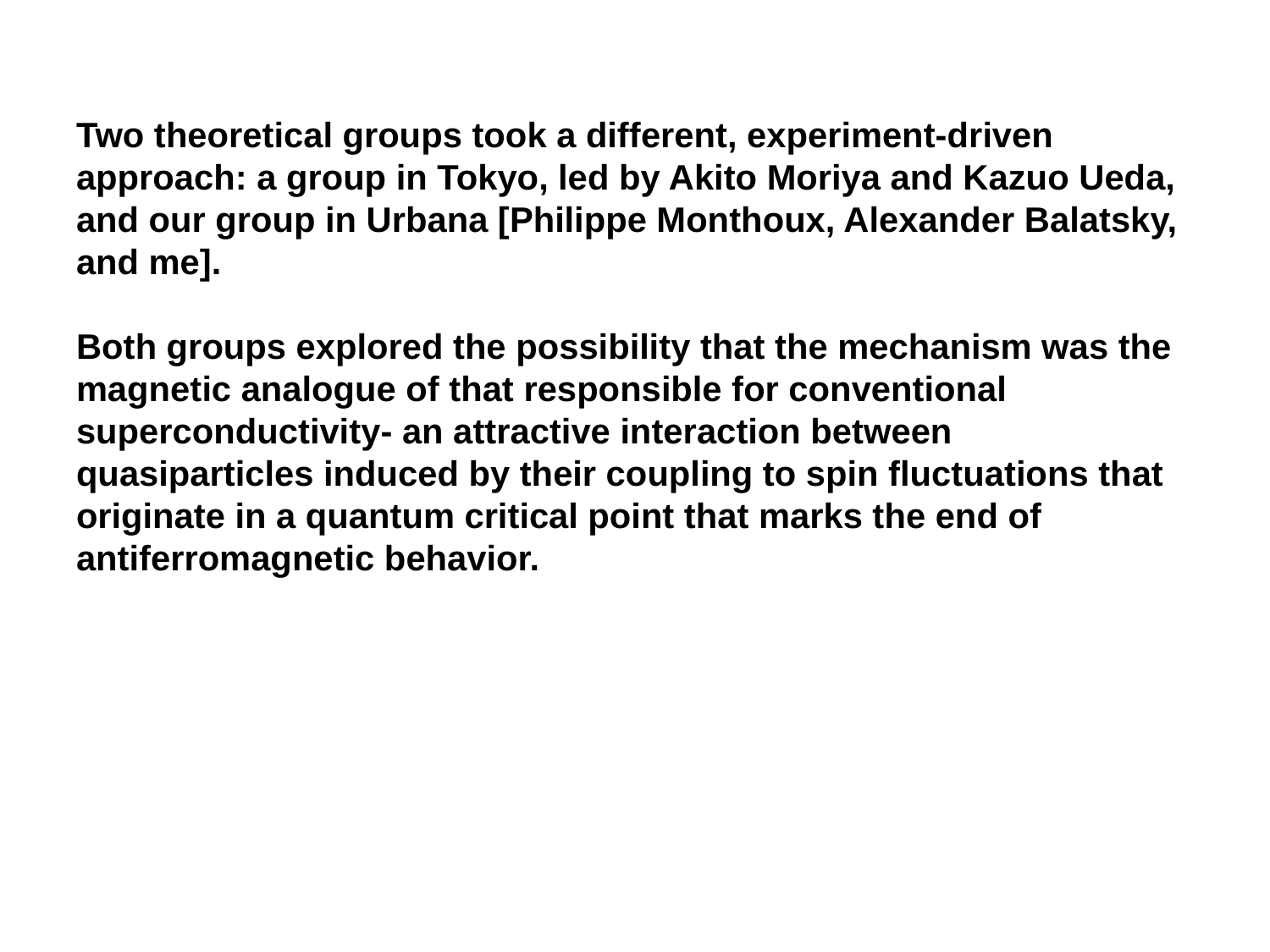

#
Two theoretical groups took a different, experiment-driven approach: a group in Tokyo, led by Akito Moriya and Kazuo Ueda, and our group in Urbana [Philippe Monthoux, Alexander Balatsky, and me].

Both groups explored the possibility that the mechanism was the magnetic analogue of that responsible for conventional superconductivity- an attractive interaction between quasiparticles induced by their coupling to spin fluctuations that originate in a quantum critical point that marks the end of antiferromagnetic behavior.